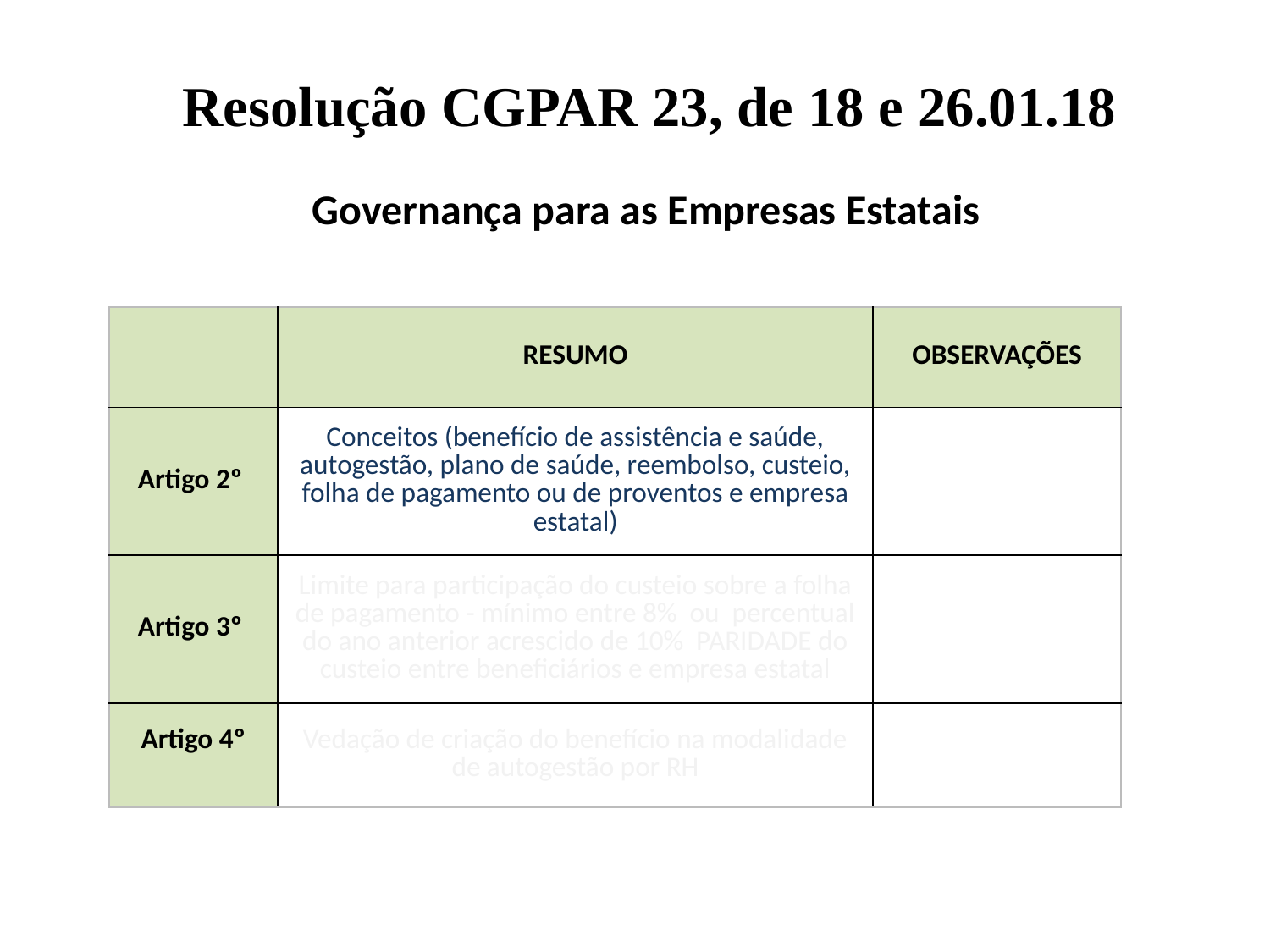

Resolução CGPAR 23, de 18 e 26.01.18
Governança para as Empresas Estatais
|  | RESUMO | OBSERVAÇÕES |
| --- | --- | --- |
| Artigo 2º | Conceitos (benefício de assistência e saúde, autogestão, plano de saúde, reembolso, custeio, folha de pagamento ou de proventos e empresa estatal) |  |
| Artigo 3º | Limite para participação do custeio sobre a folha de pagamento - mínimo entre 8% ou percentual do ano anterior acrescido de 10% PARIDADE do custeio entre beneficiários e empresa estatal |  |
| Artigo 4º | Vedação de criação do benefício na modalidade de autogestão por RH |  |